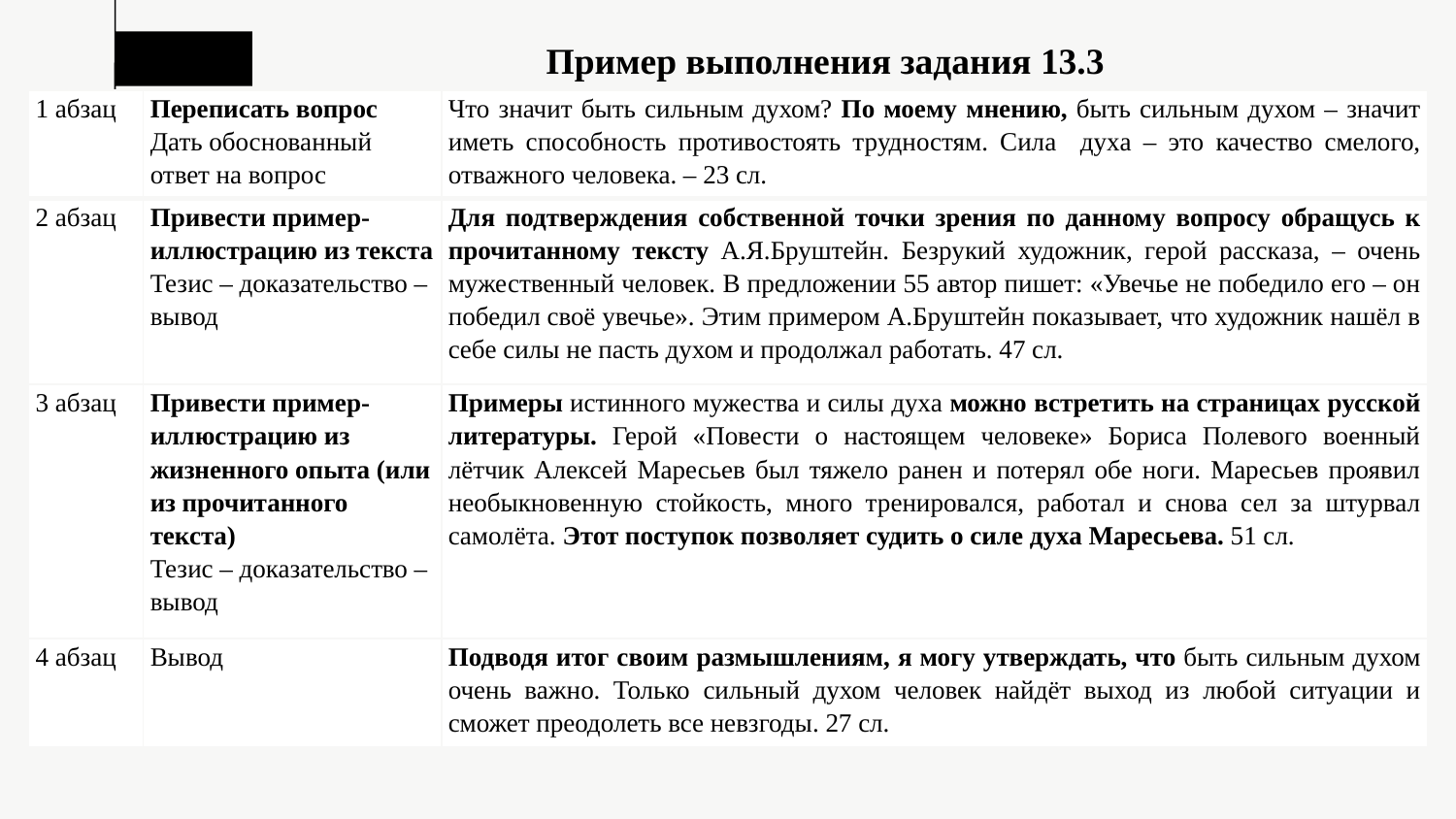

Пример выполнения задания 13.3
| 1 абзац | Переписать вопрос Дать обоснованный ответ на вопрос | Что значит быть сильным духом? По моему мнению, быть сильным духом – значит иметь способность противостоять трудностям. Сила духа – это качество смелого, отважного человека. – 23 сл. |
| --- | --- | --- |
| 2 абзац | Привести пример-иллюстрацию из текста Тезис – доказательство – вывод | Для подтверждения собственной точки зрения по данному вопросу обращусь к прочитанному тексту А.Я.Бруштейн. Безрукий художник, герой рассказа, – очень мужественный человек. В предложении 55 автор пишет: «Увечье не победило его – он победил своё увечье». Этим примером А.Бруштейн показывает, что художник нашёл в себе силы не пасть духом и продолжал работать. 47 сл. |
| 3 абзац | Привести пример-иллюстрацию из жизненного опыта (или из прочитанного текста) Тезис – доказательство – вывод | Примеры истинного мужества и силы духа можно встретить на страницах русской литературы. Герой «Повести о настоящем человеке» Бориса Полевого военный лётчик Алексей Маресьев был тяжело ранен и потерял обе ноги. Маресьев проявил необыкновенную стойкость, много тренировался, работал и снова сел за штурвал самолёта. Этот поступок позволяет судить о силе духа Маресьева. 51 сл. |
| 4 абзац | Вывод | Подводя итог своим размышлениям, я могу утверждать, что быть сильным духом очень важно. Только сильный духом человек найдёт выход из любой ситуации и сможет преодолеть все невзгоды. 27 сл. |